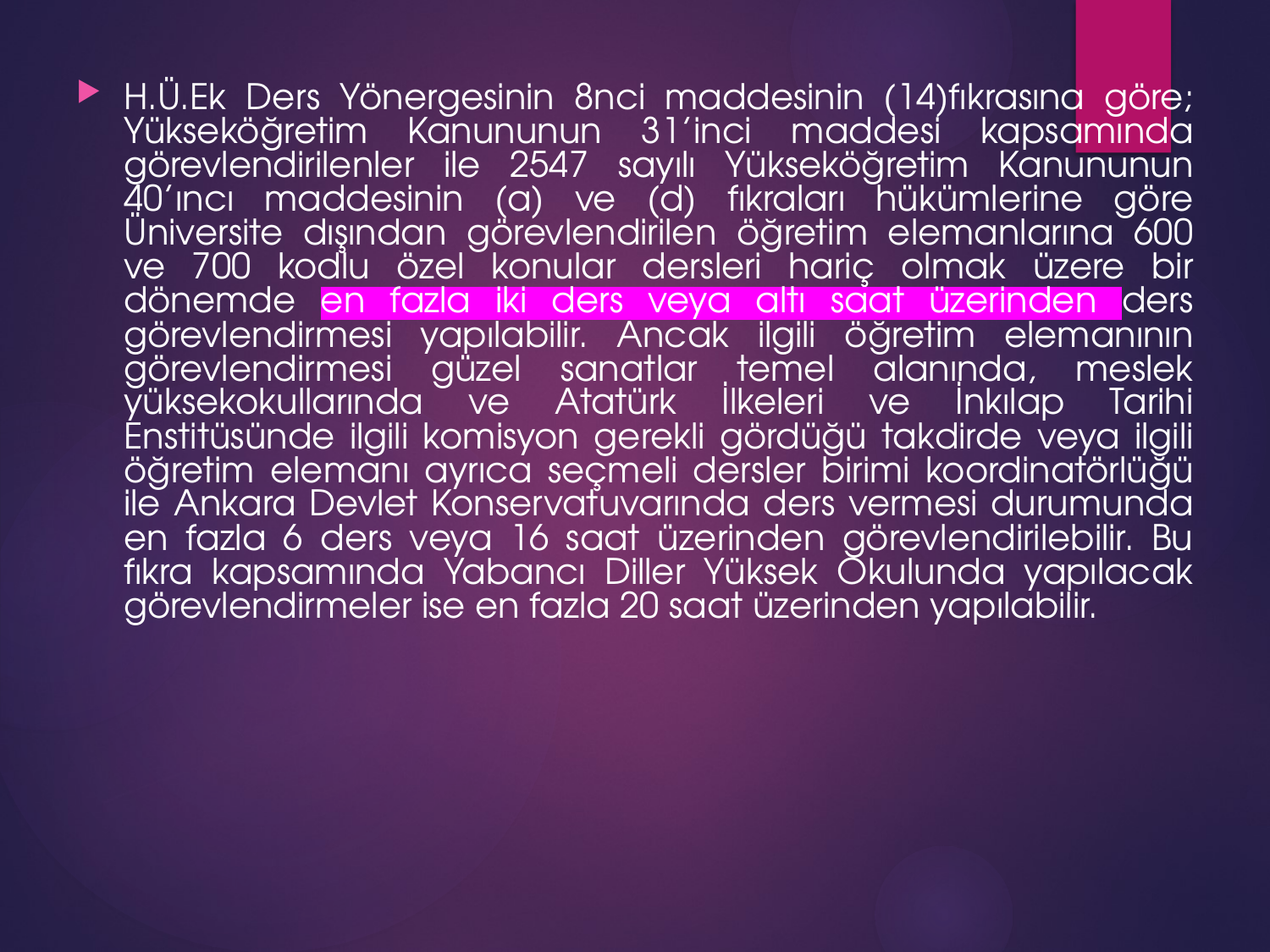

H.Ü.Ek Ders Yönergesinin 8nci maddesinin (14)fıkrasına göre; Yükseköğretim Kanununun 31’inci maddesi kapsamında görevlendirilenler ile 2547 sayılı Yükseköğretim Kanununun 40’ıncı maddesinin (a) ve (d) fıkraları hükümlerine göre Üniversite dışından görevlendirilen öğretim elemanlarına 600 ve 700 kodlu özel konular dersleri hariç olmak üzere bir dönemde en fazla iki ders veya altı saat üzerinden ders görevlendirmesi yapılabilir. Ancak ilgili öğretim elemanının görevlendirmesi güzel sanatlar temel alanında, meslek yüksekokullarında ve Atatürk İlkeleri ve İnkılap Tarihi Enstitüsünde ilgili komisyon gerekli gördüğü takdirde veya ilgili öğretim elemanı ayrıca seçmeli dersler birimi koordinatörlüğü ile Ankara Devlet Konservatuvarında ders vermesi durumunda en fazla 6 ders veya 16 saat üzerinden görevlendirilebilir. Bu fıkra kapsamında Yabancı Diller Yüksek Okulunda yapılacak görevlendirmeler ise en fazla 20 saat üzerinden yapılabilir.